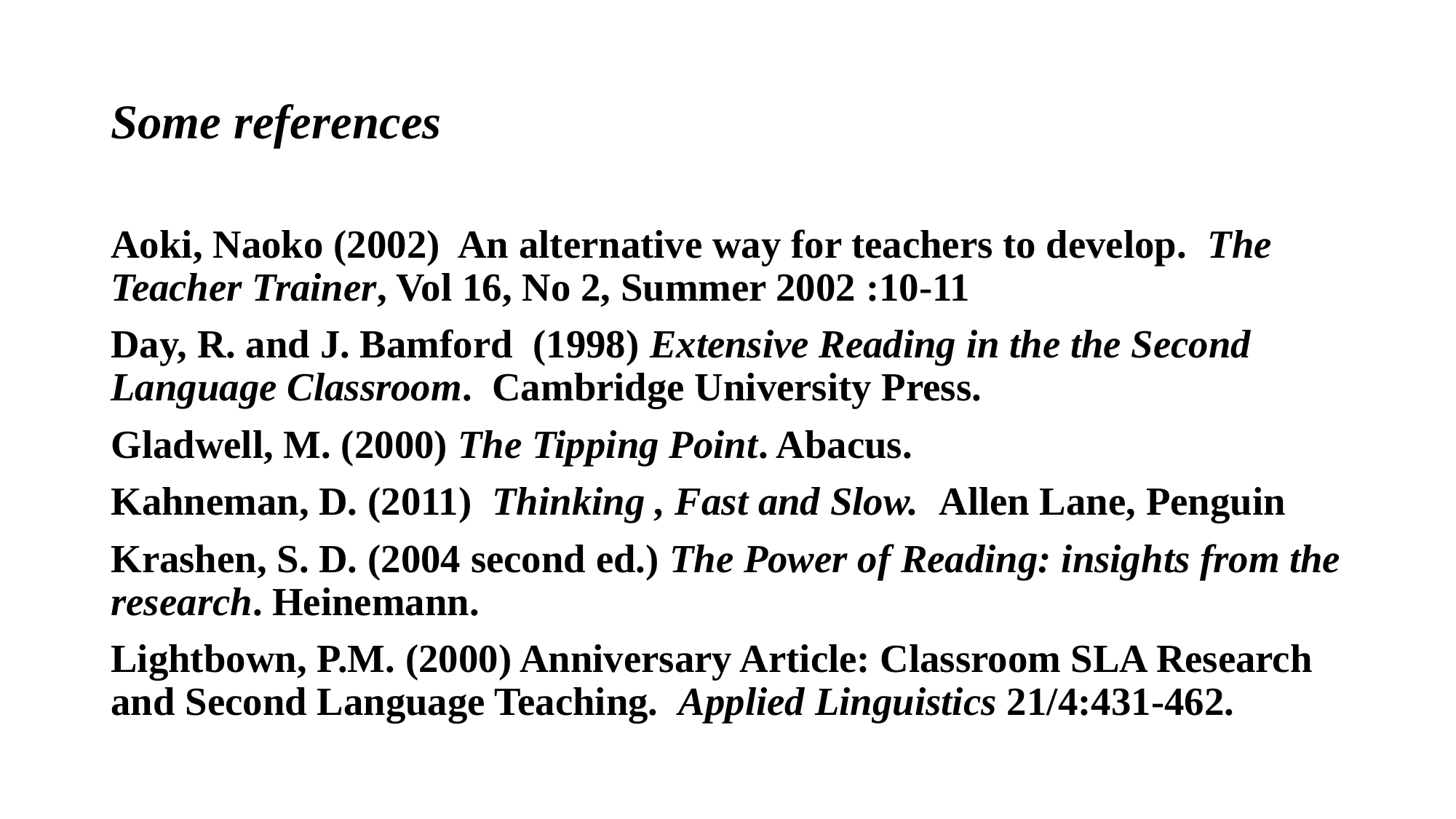

# Some references
Aoki, Naoko (2002)  An alternative way for teachers to develop.  The Teacher Trainer, Vol 16, No 2, Summer 2002 :10-11
Day, R. and J. Bamford  (1998) Extensive Reading in the the Second Language Classroom.  Cambridge University Press.
Gladwell, M. (2000) The Tipping Point. Abacus.
Kahneman, D. (2011)  Thinking , Fast and Slow.  Allen Lane, Penguin
Krashen, S. D. (2004 second ed.) The Power of Reading: insights from the research. Heinemann.
Lightbown, P.M. (2000) Anniversary Article: Classroom SLA Research and Second Language Teaching.  Applied Linguistics 21/4:431-462.